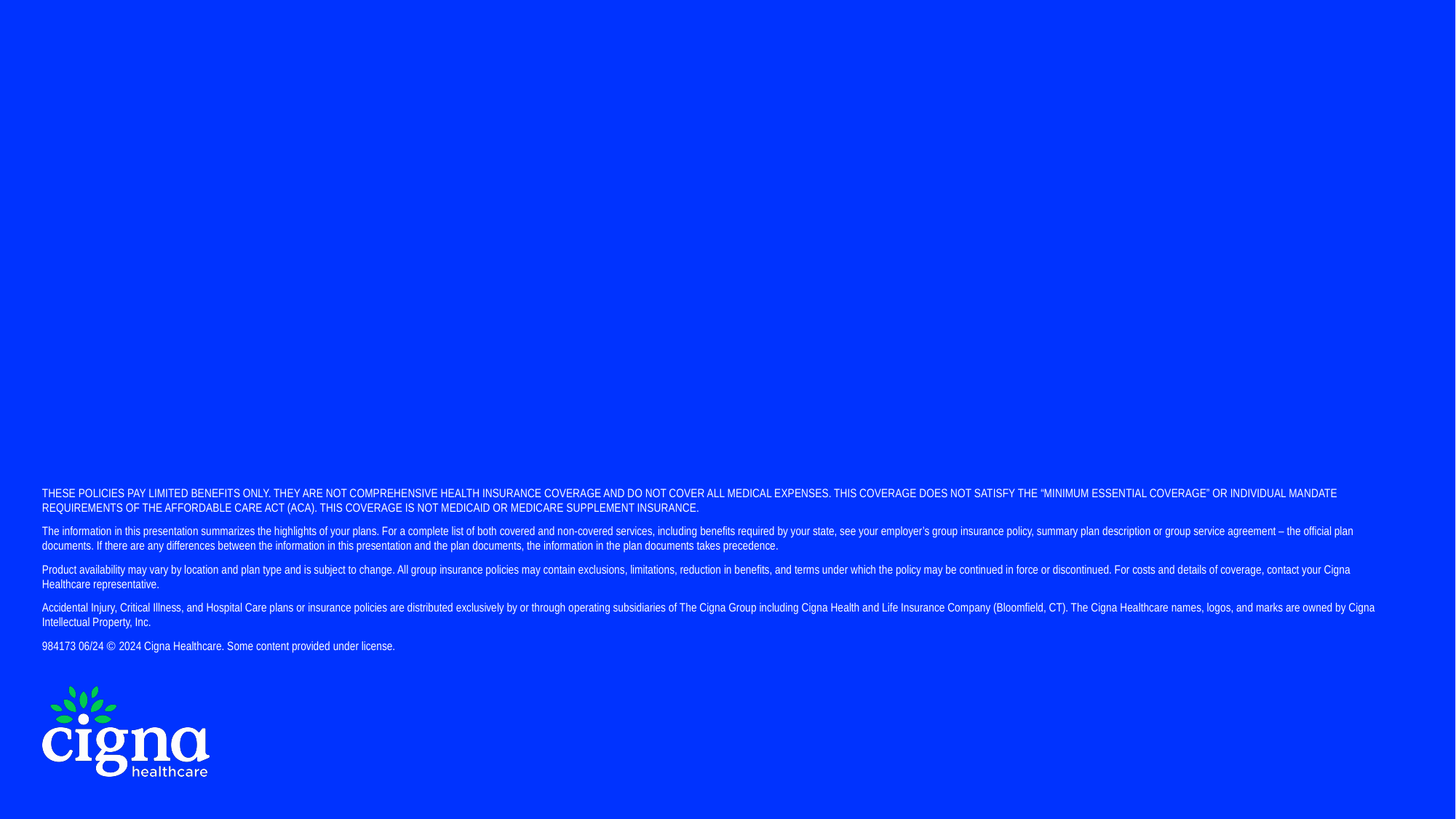

THESE POLICIES PAY LIMITED BENEFITS ONLY. THEY ARE NOT COMPREHENSIVE HEALTH INSURANCE COVERAGE AND DO NOT COVER ALL MEDICAL EXPENSES. THIS COVERAGE DOES NOT SATISFY THE “MINIMUM ESSENTIAL COVERAGE” OR INDIVIDUAL MANDATE REQUIREMENTS OF THE AFFORDABLE CARE ACT (ACA). THIS COVERAGE IS NOT MEDICAID OR MEDICARE SUPPLEMENT INSURANCE.
The information in this presentation summarizes the highlights of your plans. For a complete list of both covered and non-covered services, including benefits required by your state, see your employer’s group insurance policy, summary plan description or group service agreement – the official plan documents. If there are any differences between the information in this presentation and the plan documents, the information in the plan documents takes precedence.
Product availability may vary by location and plan type and is subject to change. All group insurance policies may contain exclusions, limitations, reduction in benefits, and terms under which the policy may be continued in force or discontinued. For costs and details of coverage, contact your Cigna Healthcare representative.
Accidental Injury, Critical Illness, and Hospital Care plans or insurance policies are distributed exclusively by or through operating subsidiaries of The Cigna Group including Cigna Health and Life Insurance Company (Bloomfield, CT). The Cigna Healthcare names, logos, and marks are owned by Cigna Intellectual Property, Inc.
984173 06/24 © 2024 Cigna Healthcare. Some content provided under license.

29